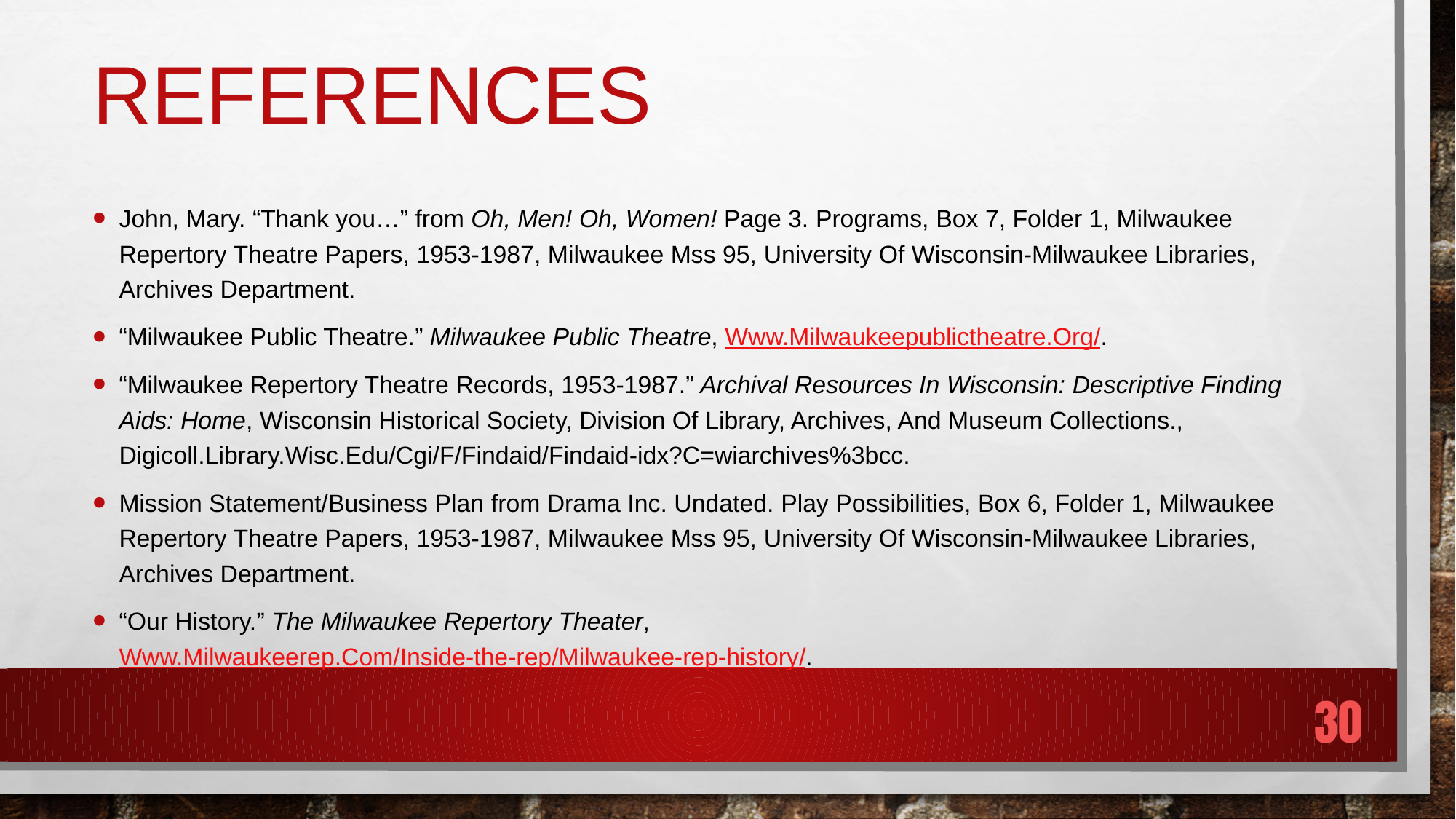

# REFERENCES
John, Mary. “Thank you…” from Oh, Men! Oh, Women! Page 3. Programs, Box 7, Folder 1, Milwaukee Repertory Theatre Papers, 1953-1987, Milwaukee Mss 95, University Of Wisconsin-Milwaukee Libraries, Archives Department.
“Milwaukee Public Theatre.” Milwaukee Public Theatre, Www.Milwaukeepublictheatre.Org/.
“Milwaukee Repertory Theatre Records, 1953-1987.” Archival Resources In Wisconsin: Descriptive Finding Aids: Home, Wisconsin Historical Society, Division Of Library, Archives, And Museum Collections., Digicoll.Library.Wisc.Edu/Cgi/F/Findaid/Findaid-idx?C=wiarchives%3bcc.
Mission Statement/Business Plan from Drama Inc. Undated. Play Possibilities, Box 6, Folder 1, Milwaukee Repertory Theatre Papers, 1953-1987, Milwaukee Mss 95, University Of Wisconsin-Milwaukee Libraries, Archives Department.
“Our History.” The Milwaukee Repertory Theater, Www.Milwaukeerep.Com/Inside-the-rep/Milwaukee-rep-history/.

30